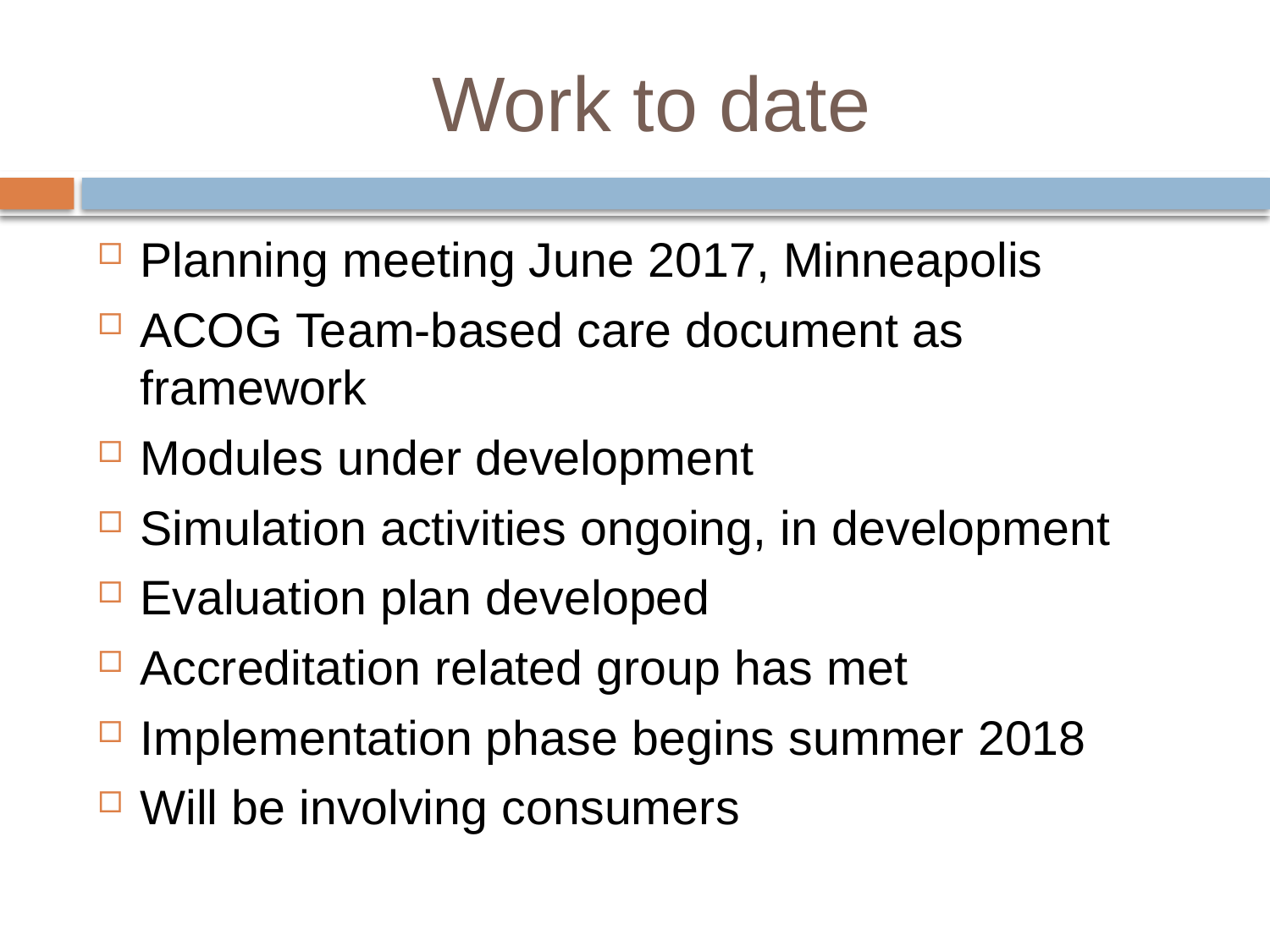

# Work to date
Planning meeting June 2017, Minneapolis
ACOG Team-based care document as framework
Modules under development
Simulation activities ongoing, in development
Evaluation plan developed
Accreditation related group has met
Implementation phase begins summer 2018
Will be involving consumers